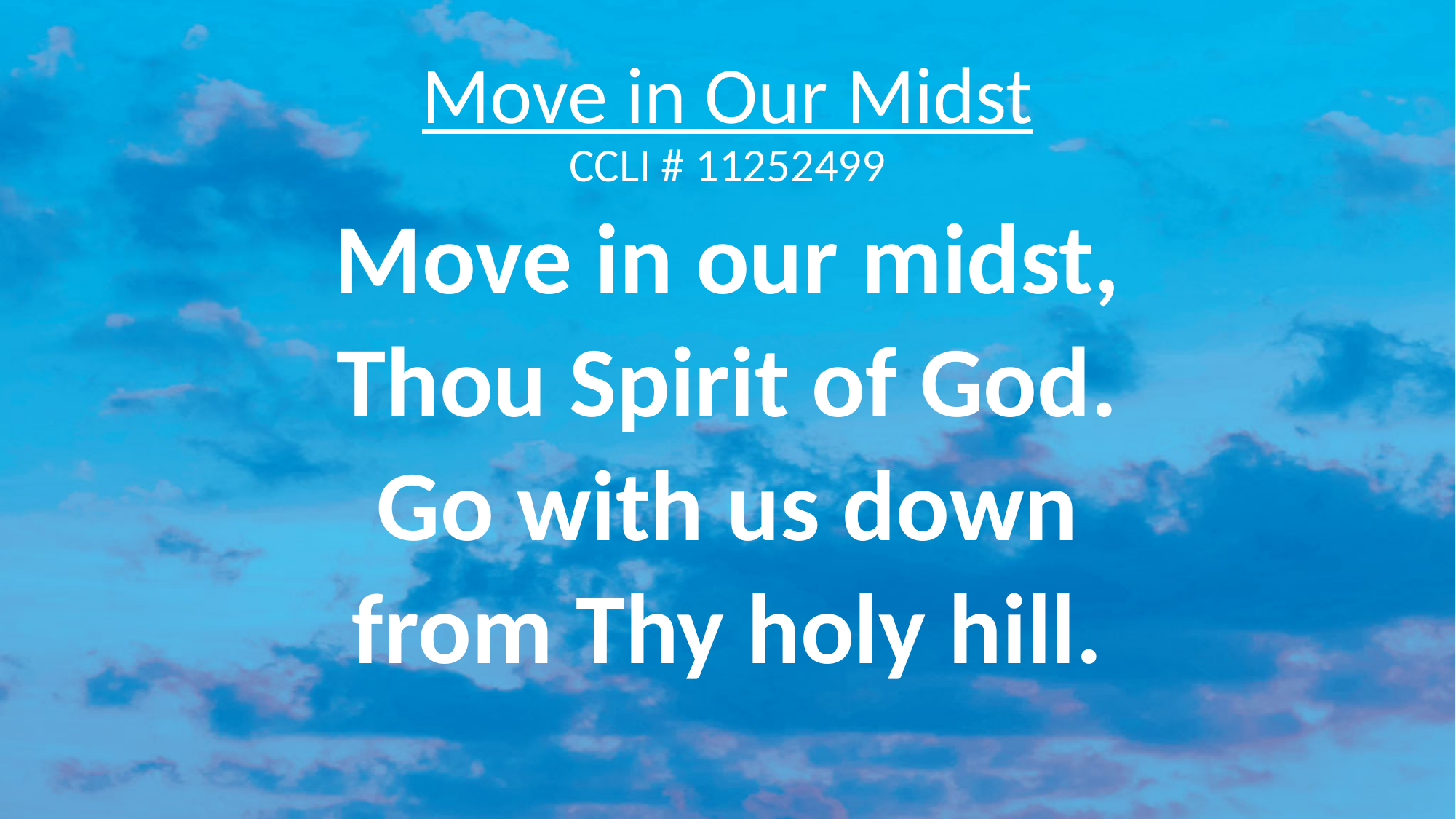

# Move in Our Midst CCLI # 11252499
Move in our midst,
Thou Spirit of God.
Go with us down
from Thy holy hill.